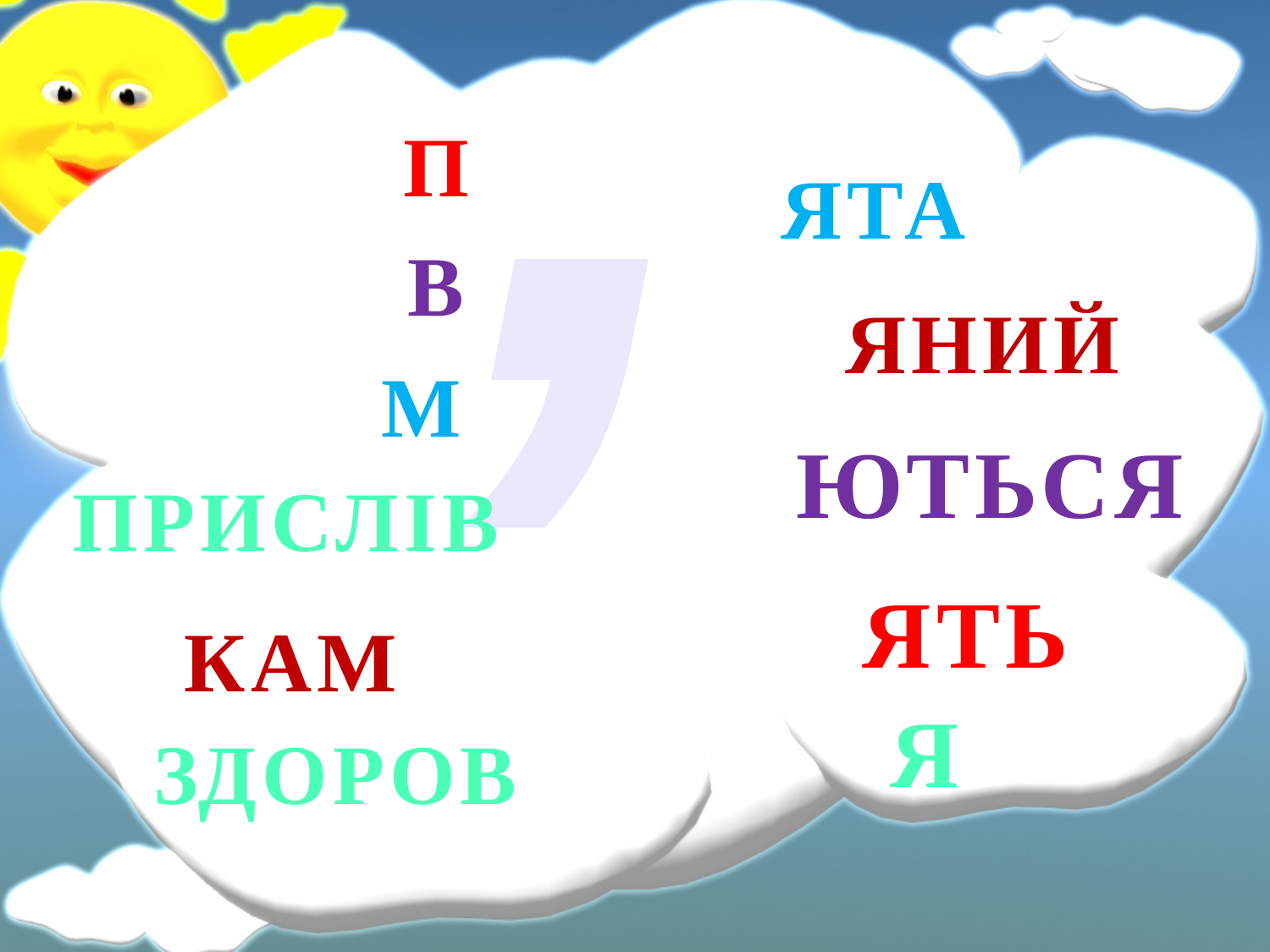

’
П
ЯТА
В
ЯНИЙ
М
ЮТЬСЯ
ПРИСЛІВ
ЯТЬ
КАМ
Я
ЗДОРОВ